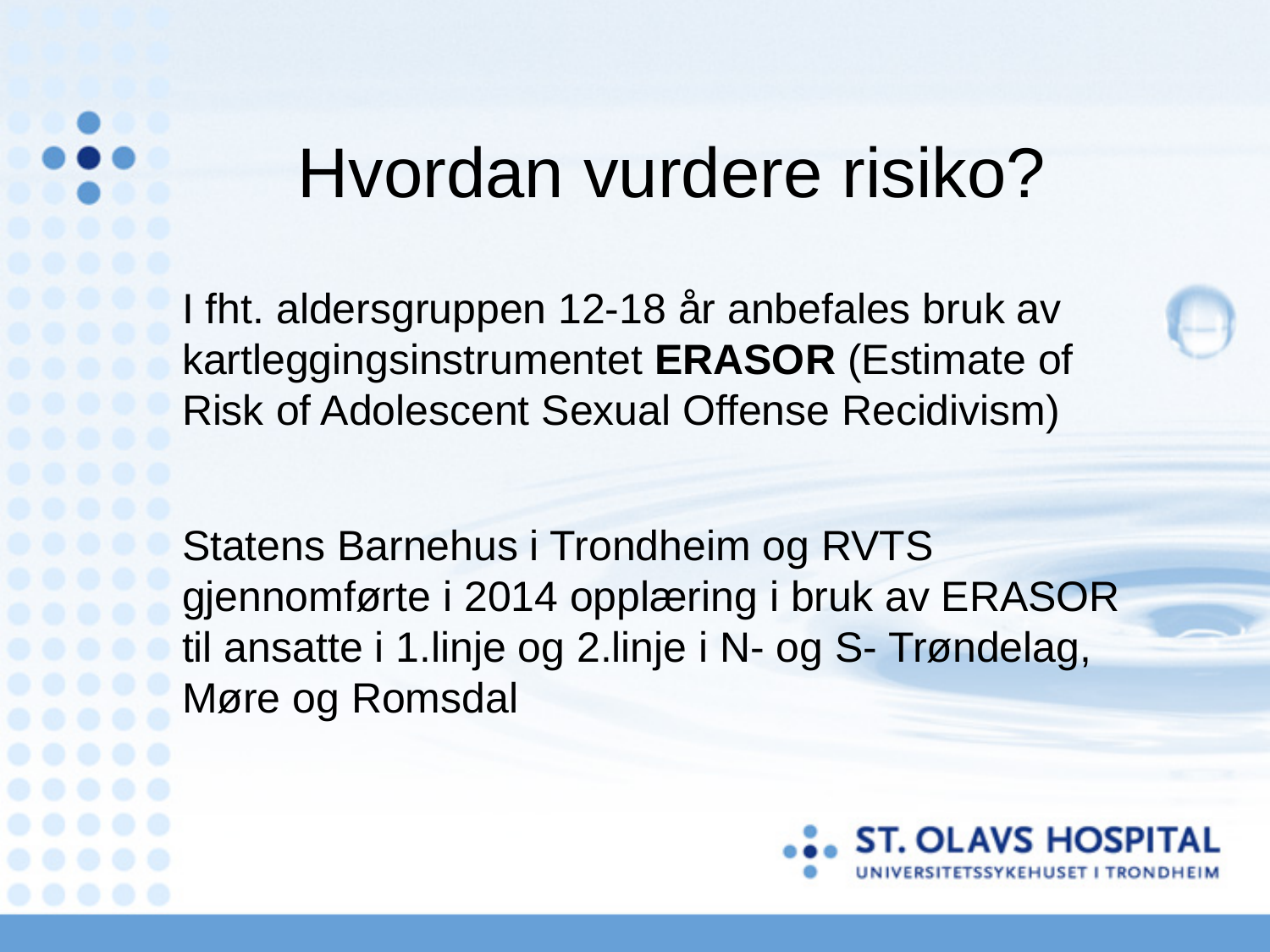

# Hvordan vurdere risiko?
I fht. aldersgruppen 12-18 år anbefales bruk av kartleggingsinstrumentet ERASOR (Estimate of Risk of Adolescent Sexual Offense Recidivism)

Statens Barnehus i Trondheim og RVTS gjennomførte i 2014 opplæring i bruk av ERASOR til ansatte i 1.linje og 2.linje i N- og S- Trøndelag, Møre og Romsdal